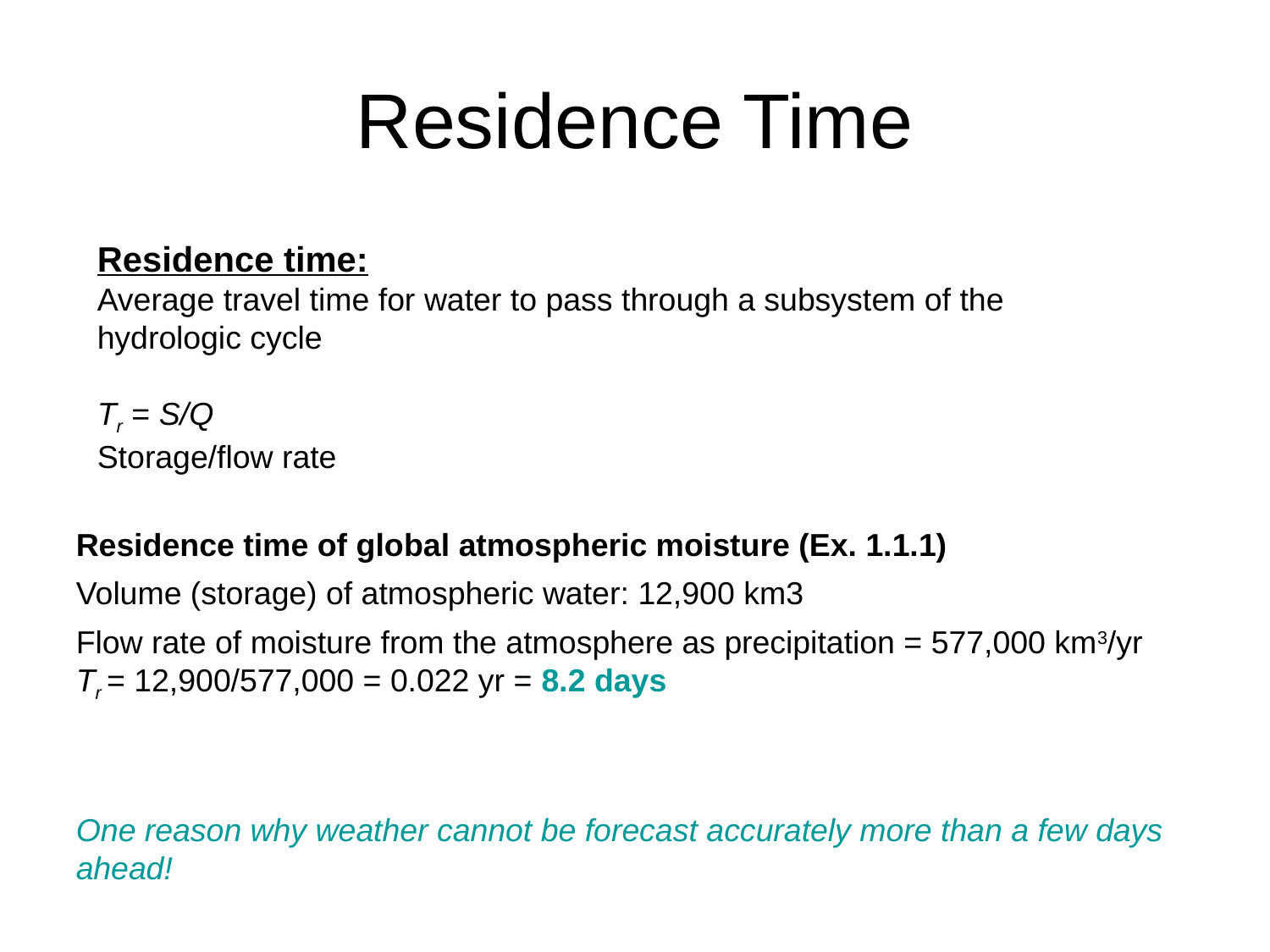

# Residence Time
Residence time:
Average travel time for water to pass through a subsystem of the hydrologic cycle

Tr = S/Q
Storage/flow rate
Residence time of global atmospheric moisture (Ex. 1.1.1)
Volume (storage) of atmospheric water: 12,900 km3
Flow rate of moisture from the atmosphere as precipitation = 577,000 km3/yr
Tr = 12,900/577,000 = 0.022 yr = 8.2 days
One reason why weather cannot be forecast accurately more than a few days ahead!